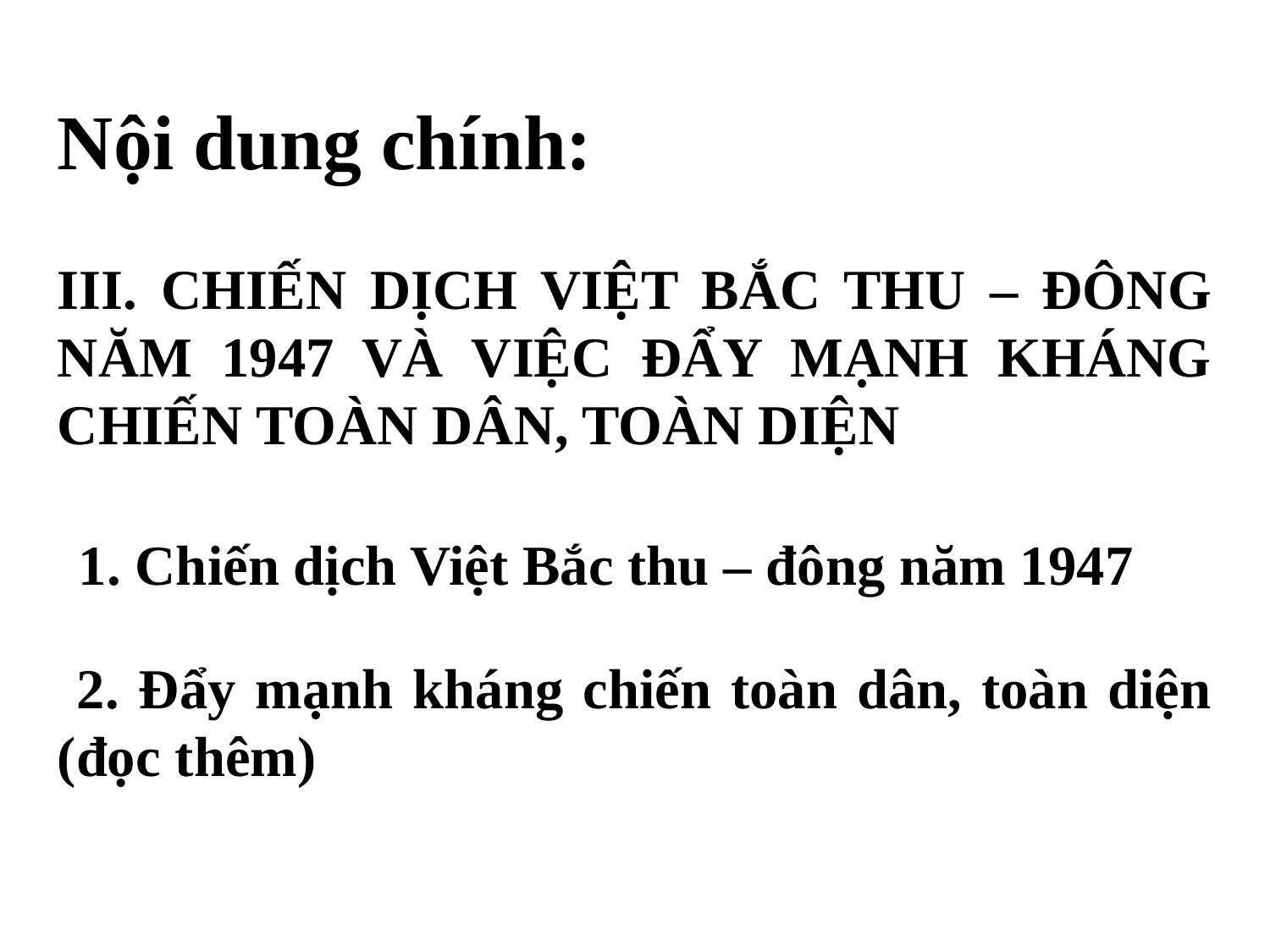

Nội dung chính:

III. CHIẾN DỊCH VIỆT BẮC THU – ĐÔNG NĂM 1947 VÀ VIỆC ĐẨY MẠNH KHÁNG CHIẾN TOÀN DÂN, TOÀN DIỆN
1. Chiến dịch Việt Bắc thu – đông năm 1947
 2. Đẩy mạnh kháng chiến toàn dân, toàn diện (đọc thêm)